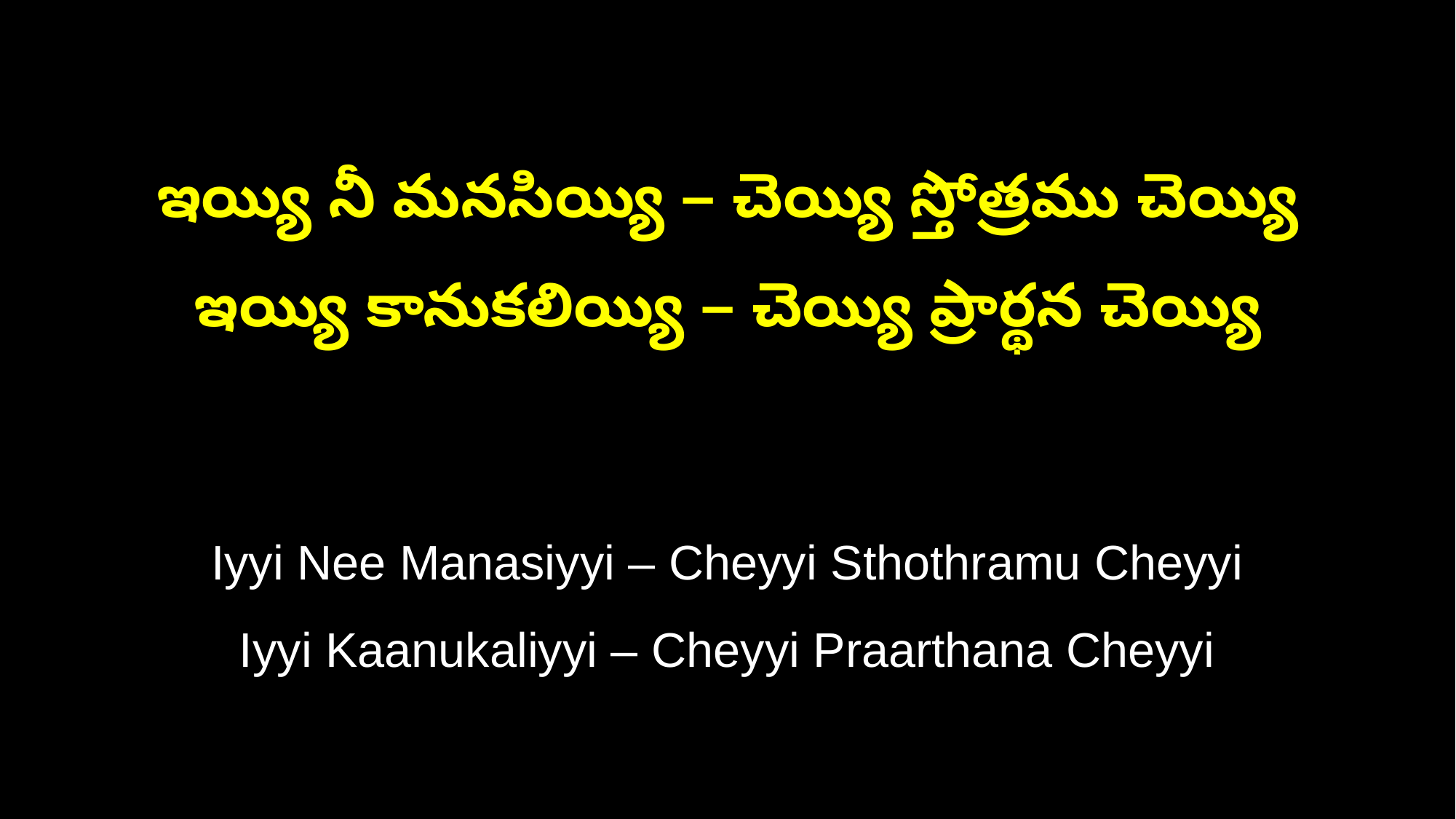

ఇయ్యి నీ మనసియ్యి – చెయ్యి స్తోత్రము చెయ్యి
ఇయ్యి కానుకలియ్యి – చెయ్యి ప్రార్థన చెయ్యి
Iyyi Nee Manasiyyi – Cheyyi Sthothramu Cheyyi
Iyyi Kaanukaliyyi – Cheyyi Praarthana Cheyyi